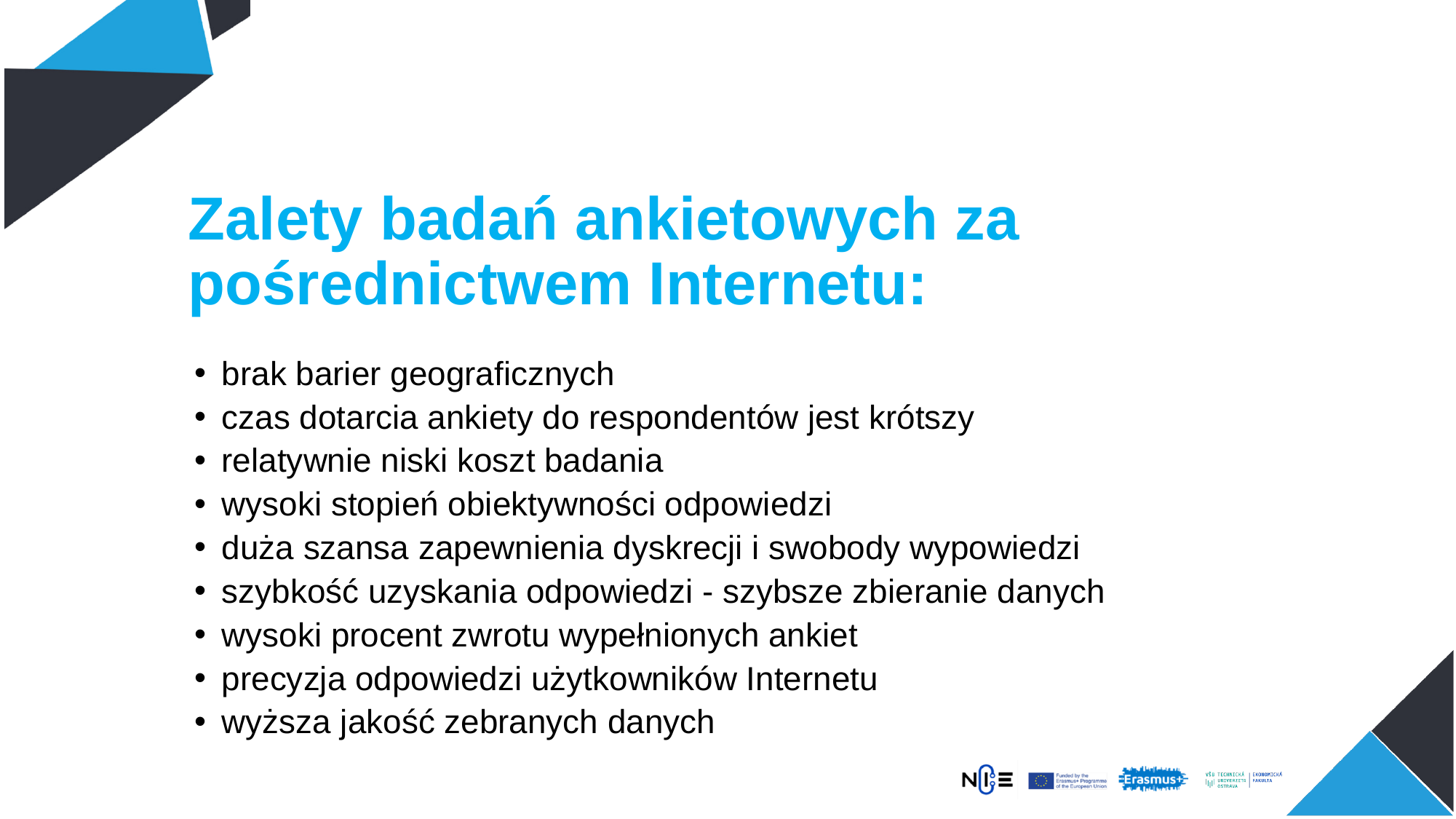

# Zalety badań ankietowych za pośrednictwem Internetu:
brak barier geograficznych
czas dotarcia ankiety do respondentów jest krótszy
relatywnie niski koszt badania
wysoki stopień obiektywności odpowiedzi
duża szansa zapewnienia dyskrecji i swobody wypowiedzi
szybkość uzyskania odpowiedzi - szybsze zbieranie danych
wysoki procent zwrotu wypełnionych ankiet
precyzja odpowiedzi użytkowników Internetu
wyższa jakość zebranych danych